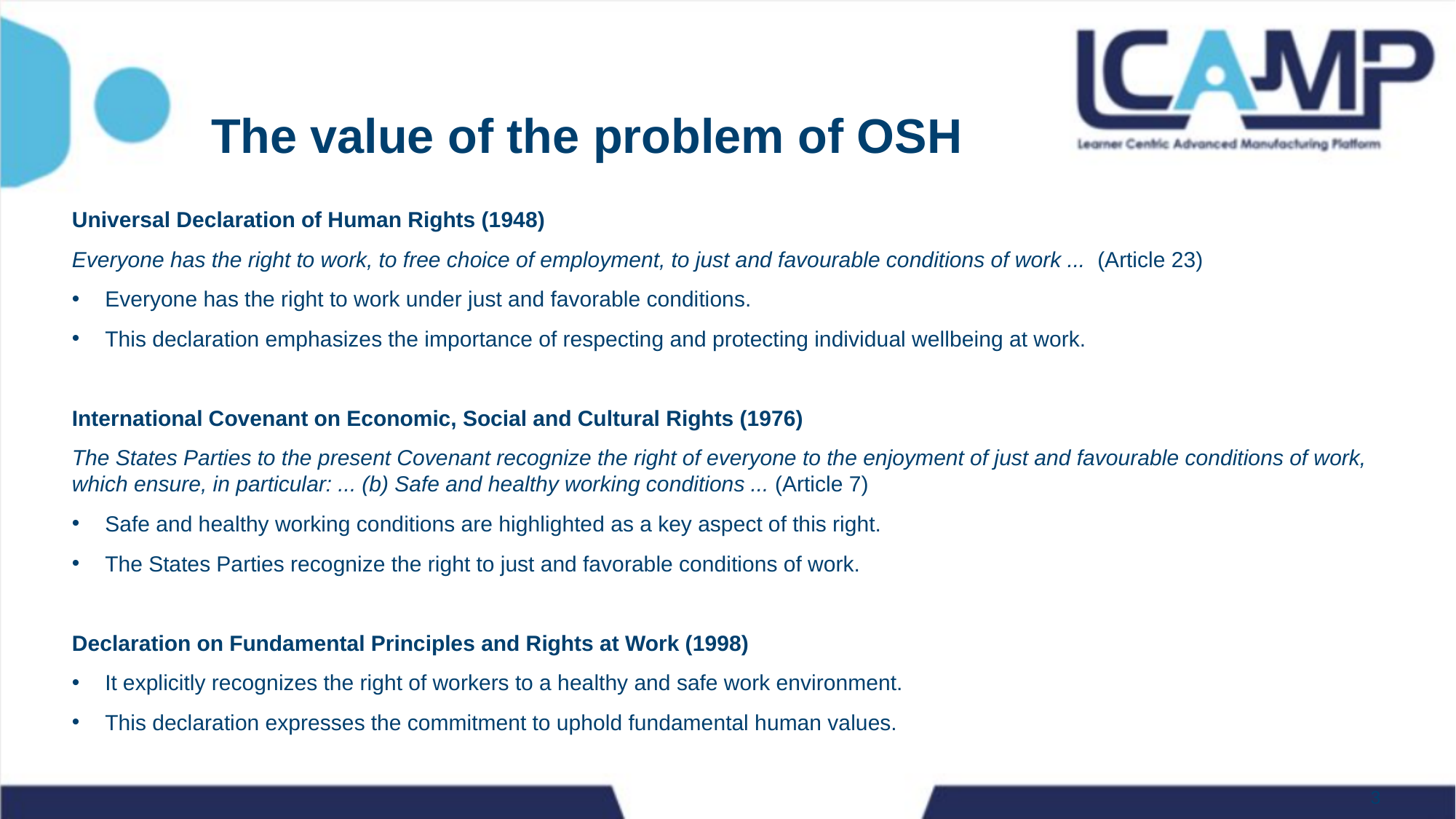

The value of the problem of OSH
Universal Declaration of Human Rights (1948)
Everyone has the right to work, to free choice of employment, to just and favourable conditions of work ...  (Article 23)
Everyone has the right to work under just and favorable conditions.
This declaration emphasizes the importance of respecting and protecting individual wellbeing at work.

International Covenant on Economic, Social and Cultural Rights (1976)
The States Parties to the present Covenant recognize the right of everyone to the enjoyment of just and favourable conditions of work, which ensure, in particular: ... (b) Safe and healthy working conditions ... (Article 7)
Safe and healthy working conditions are highlighted as a key aspect of this right.
The States Parties recognize the right to just and favorable conditions of work.

Declaration on Fundamental Principles and Rights at Work (1998)
It explicitly recognizes the right of workers to a healthy and safe work environment.
This declaration expresses the commitment to uphold fundamental human values.

3